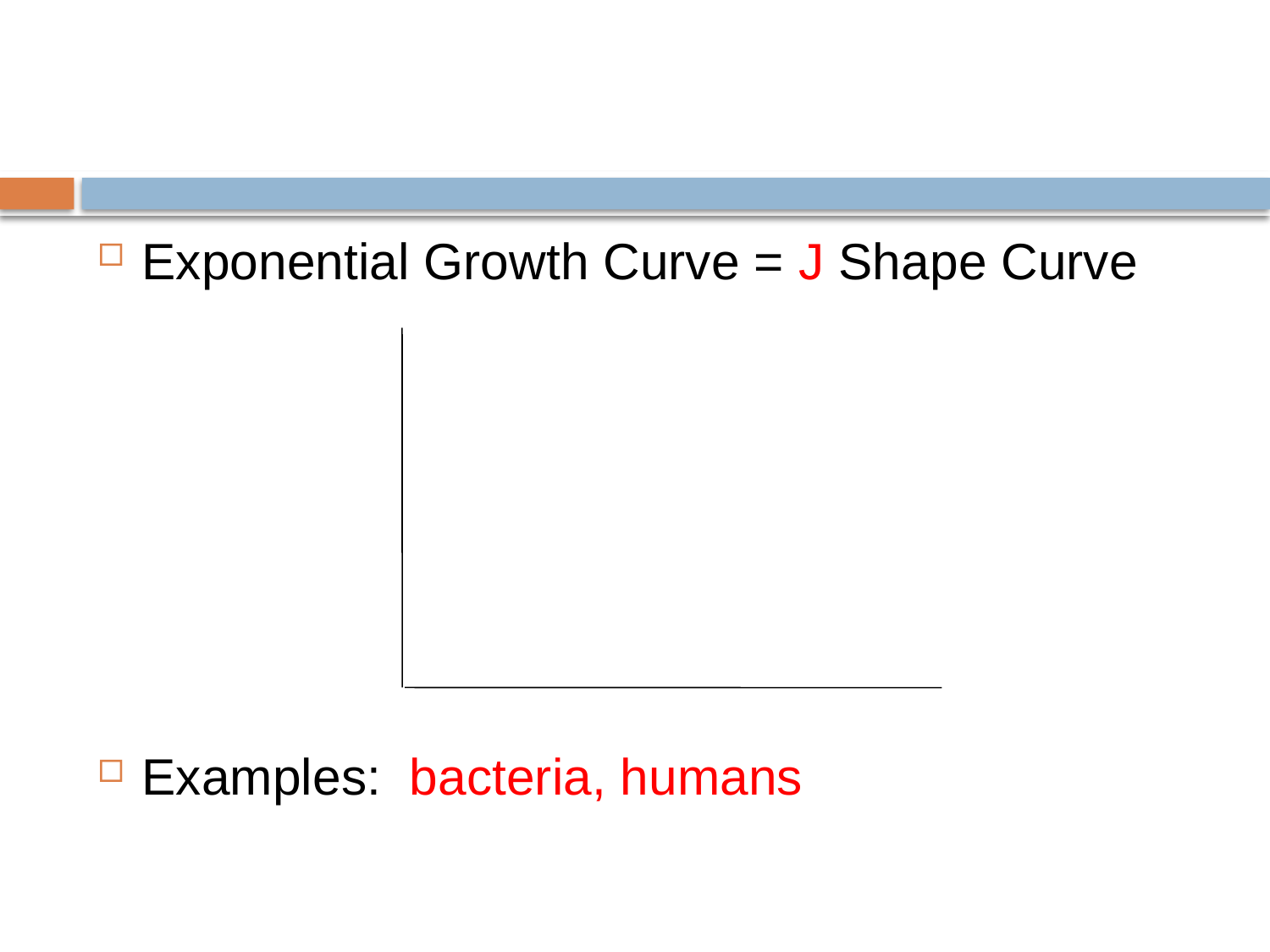

#
Exponential Growth Curve = J Shape Curve

Examples:  bacteria, humans